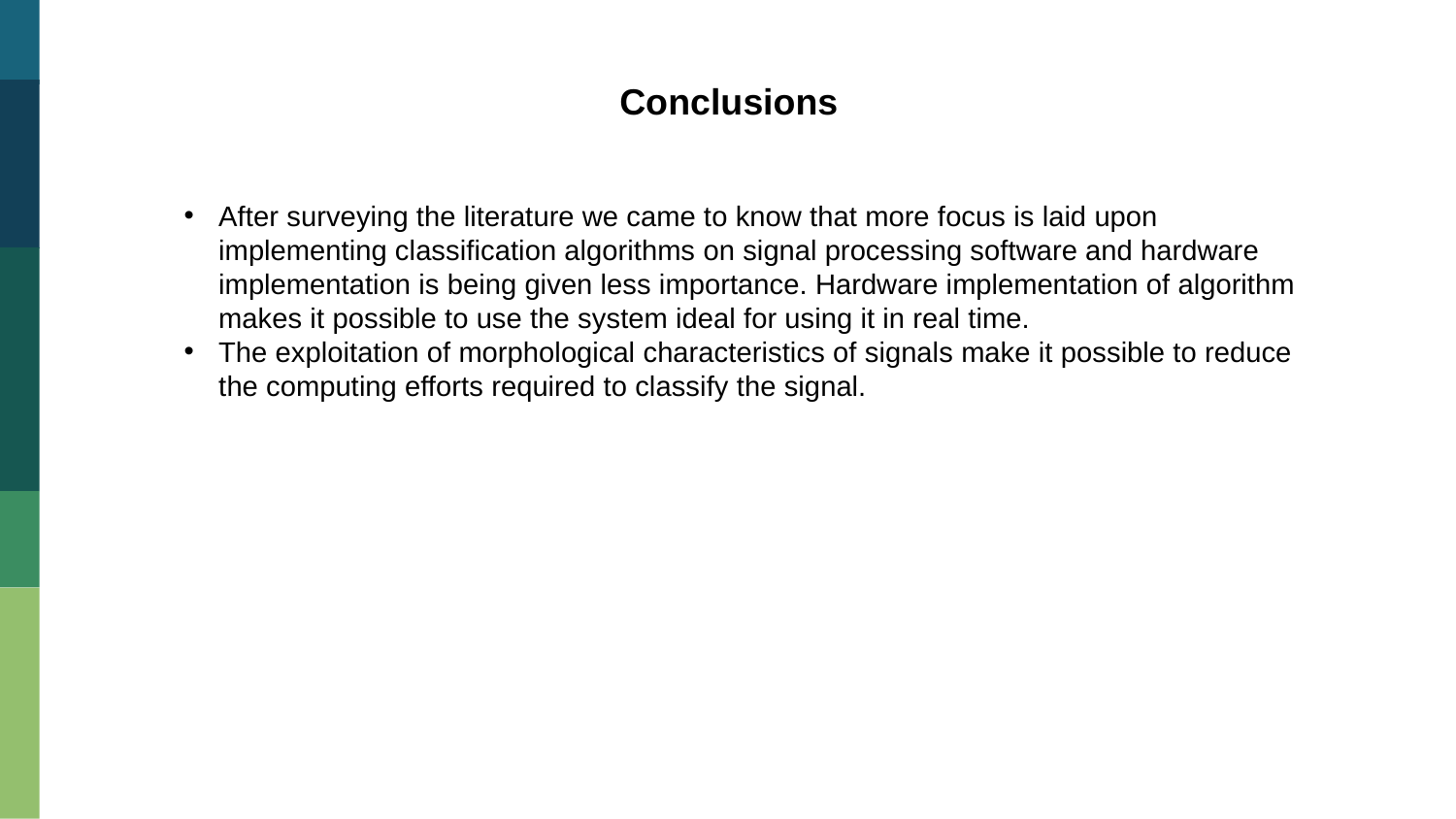

Conclusions

After surveying the literature we came to know that more focus is laid upon implementing classification algorithms on signal processing software and hardware implementation is being given less importance. Hardware implementation of algorithm makes it possible to use the system ideal for using it in real time.
The exploitation of morphological characteristics of signals make it possible to reduce the computing efforts required to classify the signal.